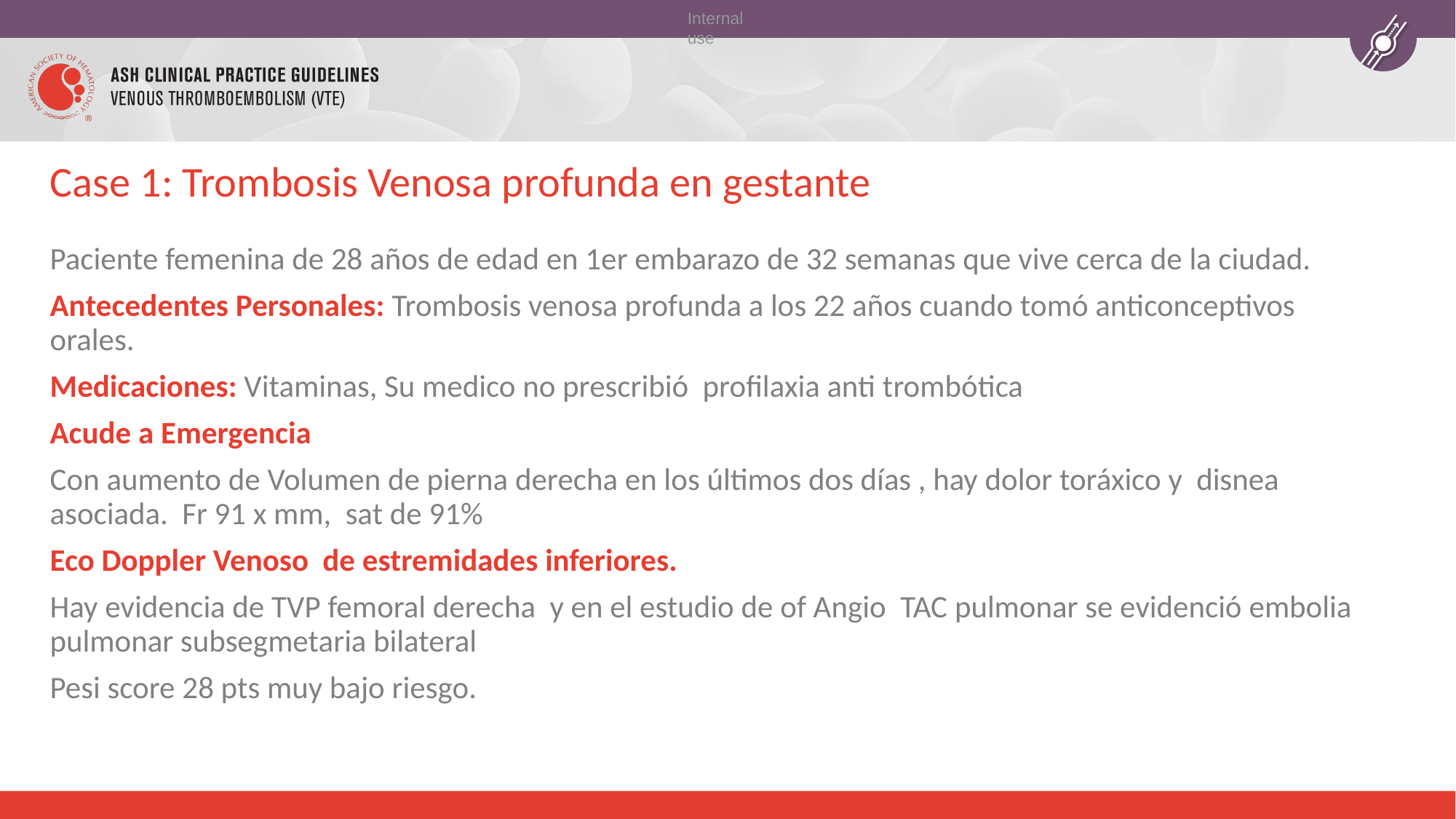

# Case 1: Trombosis Venosa profunda en gestante
Paciente femenina de 28 años de edad en 1er embarazo de 32 semanas que vive cerca de la ciudad.
Antecedentes Personales: Trombosis venosa profunda a los 22 años cuando tomó anticonceptivos orales.
Medicaciones: Vitaminas, Su medico no prescribió  profilaxia anti trombótica
Acude a Emergencia
Con aumento de Volumen de pierna derecha en los últimos dos días , hay dolor toráxico y  disnea asociada.  Fr 91 x mm,  sat de 91%
Eco Doppler Venoso  de estremidades inferiores.
Hay evidencia de TVP femoral derecha  y en el estudio de of Angio  TAC pulmonar se evidenció embolia pulmonar subsegmetaria bilateral
Pesi score 28 pts muy bajo riesgo.